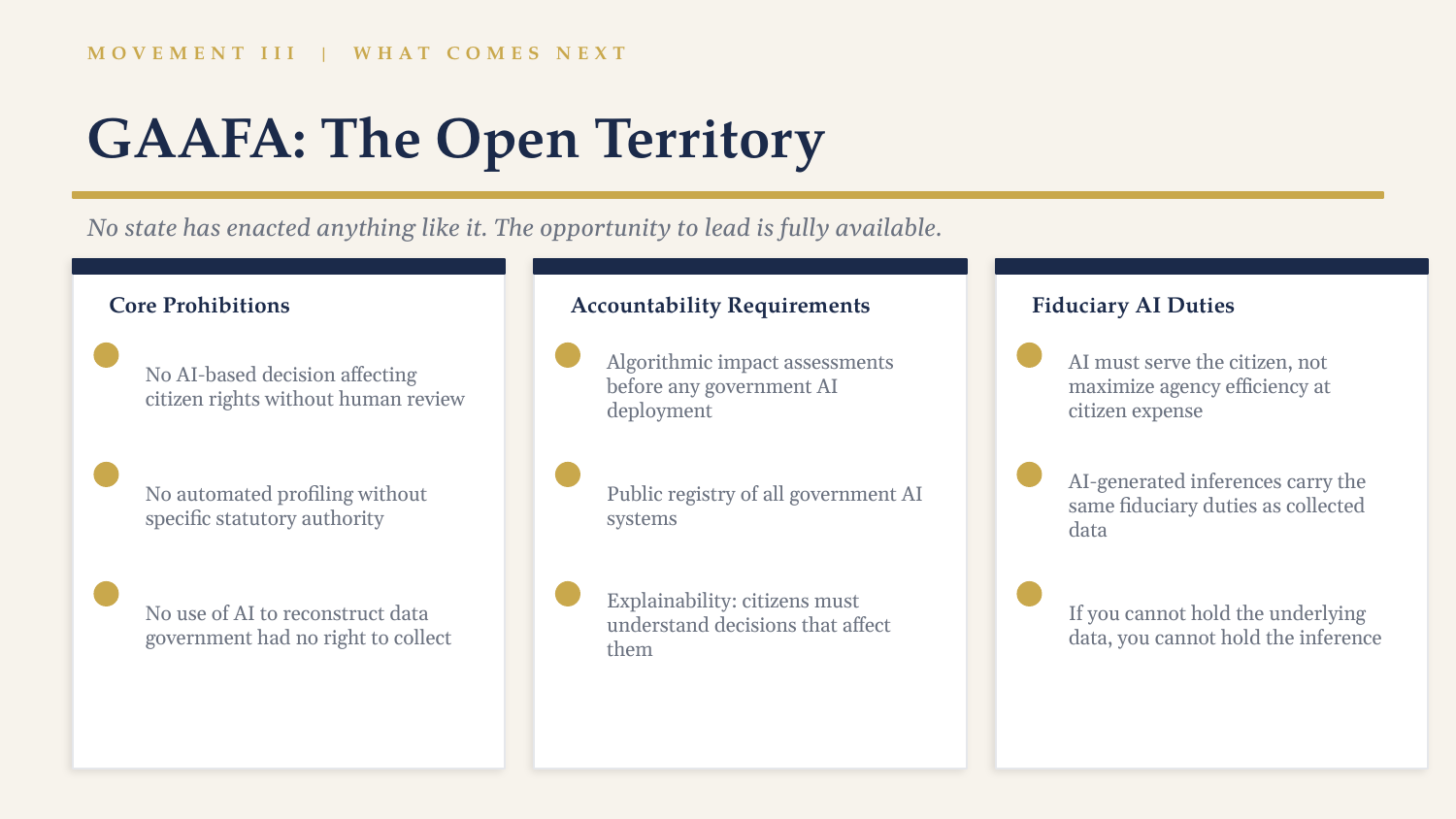

MOVEMENT III  |  WHAT COMES NEXT
GAAFA: The Open Territory

No state has enacted anything like it. The opportunity to lead is fully available.

Core Prohibitions
Accountability Requirements
Fiduciary AI Duties
No AI-based decision affecting citizen rights without human review
Algorithmic impact assessments before any government AI deployment
AI must serve the citizen, not maximize agency efficiency at citizen expense

No automated profiling without specific statutory authority
Public registry of all government AI systems
AI-generated inferences carry the same fiduciary duties as collected data

No use of AI to reconstruct data government had no right to collect
Explainability: citizens must understand decisions that affect them
If you cannot hold the underlying data, you cannot hold the inference